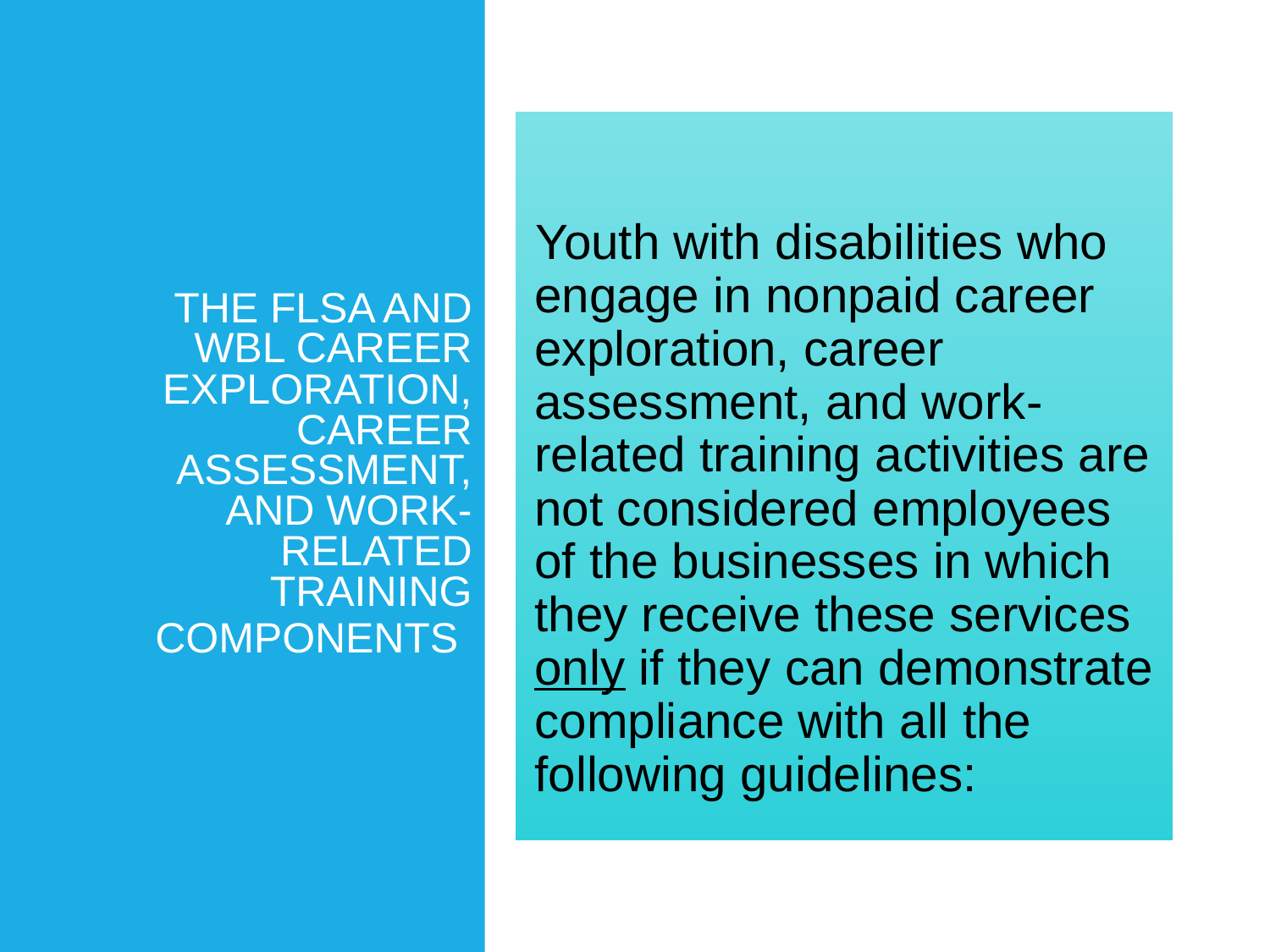

# THE FLSA AND WBL CAREER EXPLORATION, CAREER ASSESSMENT, AND WORK-RELATED TRAINING COMPONENTS

Youth with disabilities who engage in nonpaid career exploration, career assessment, and work-related training activities are not considered employees of the businesses in which they receive these services only if they can demonstrate compliance with all the following guidelines: